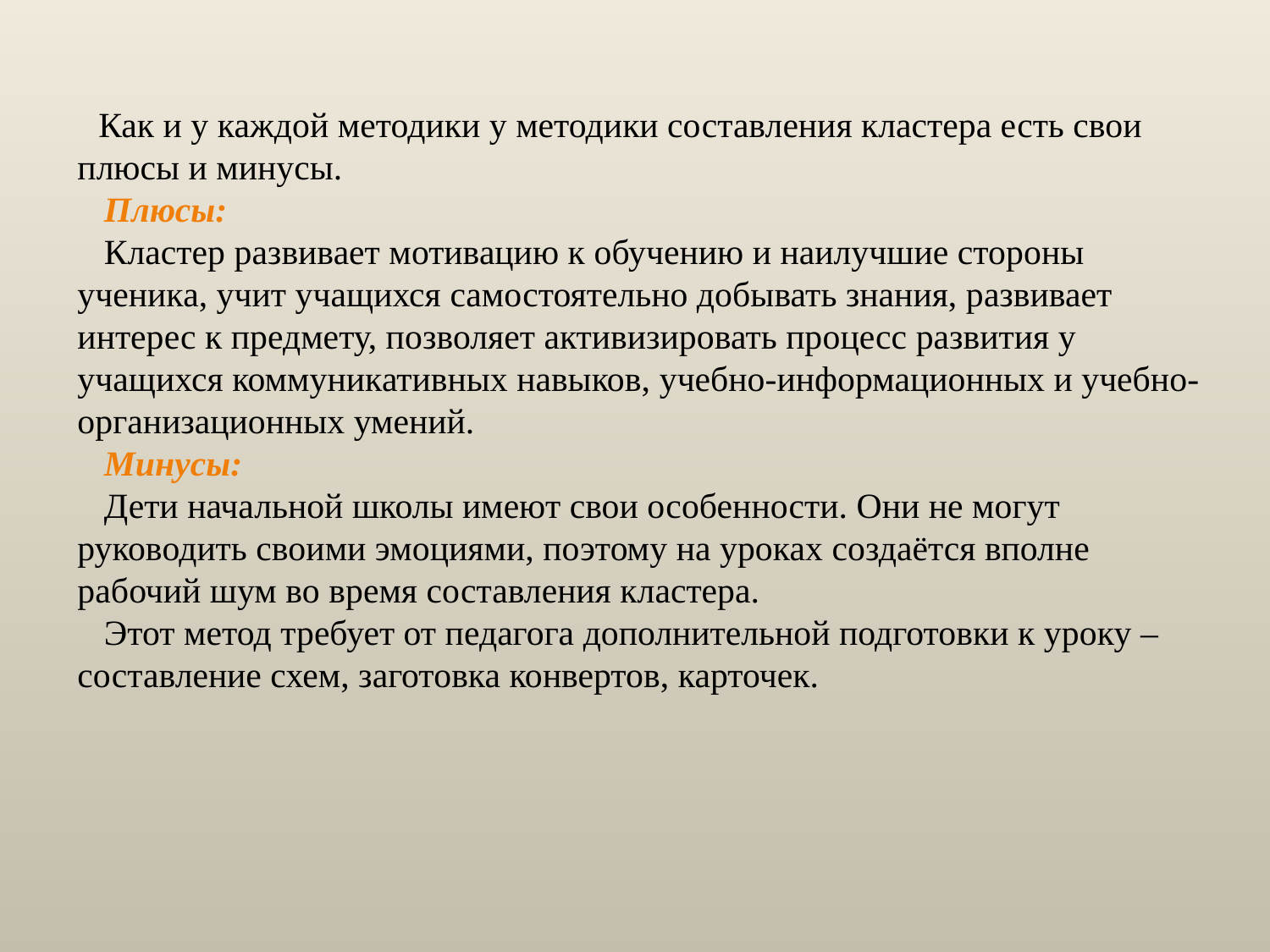

Как и у каждой методики у методики составления кластера есть свои плюсы и минусы.
   Плюсы:
   Кластер развивает мотивацию к обучению и наилучшие стороны ученика, учит учащихся самостоятельно добывать знания, развивает интерес к предмету, позволяет активизировать процесс развития у учащихся коммуникативных навыков, учебно-информационных и учебно-организационных умений.
   Минусы:
   Дети начальной школы имеют свои особенности. Они не могут руководить своими эмоциями, поэтому на уроках создаётся вполне рабочий шум во время составления кластера.
   Этот метод требует от педагога дополнительной подготовки к уроку – составление схем, заготовка конвертов, карточек.